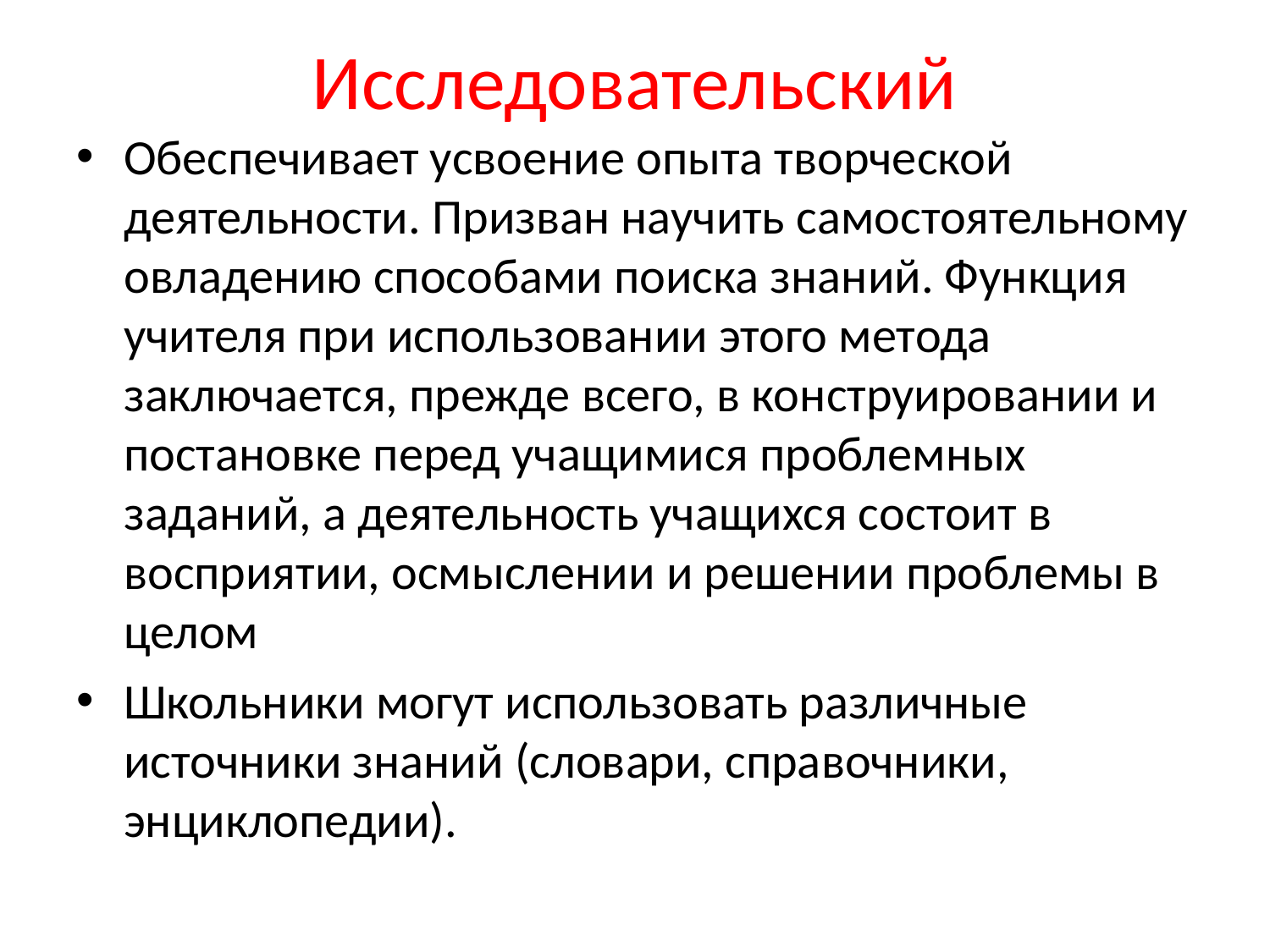

# Исследовательский
Обеспечивает усвоение опыта творческой деятельности. Призван научить самостоятельному овладению способами поиска знаний. Функция учителя при использовании этого метода заключается, прежде всего, в конструировании и постановке перед учащимися проблемных заданий, а деятельность учащихся состоит в восприятии, осмыслении и решении проблемы в целом
Школьники могут использовать различные источники знаний (словари, справочники, энциклопедии).